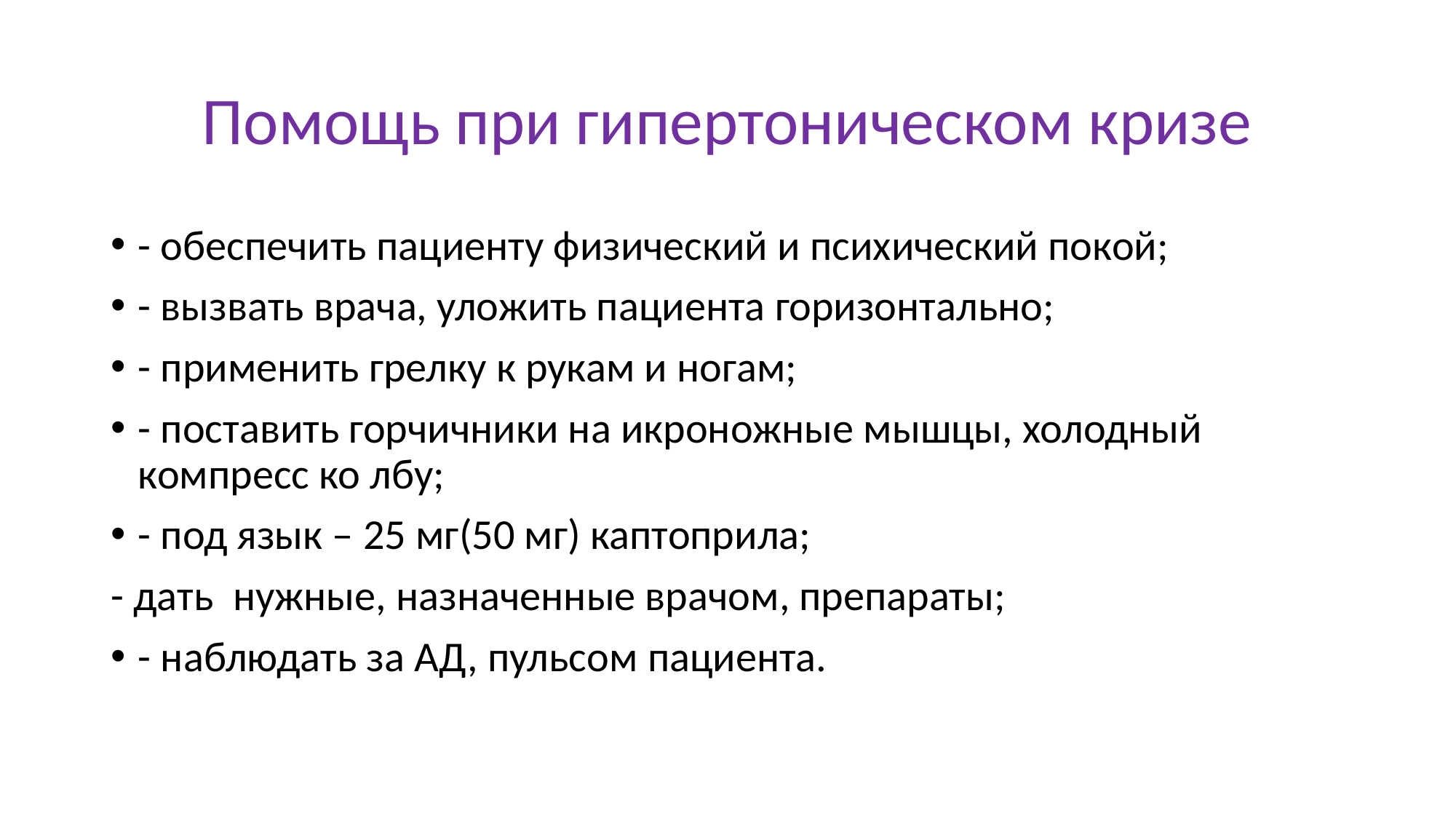

# Помощь при гипертоническом кризе
- обеспечить пациенту физический и психический покой;
- вызвать врача, уложить пациента горизонтально;
- применить грелку к рукам и ногам;
- поставить горчичники на икроножные мышцы, холодный компресс ко лбу;
- под язык – 25 мг(50 мг) каптоприла;
- дать  нужные, назначенные врачом, препараты;
- наблюдать за АД, пульсом пациента.